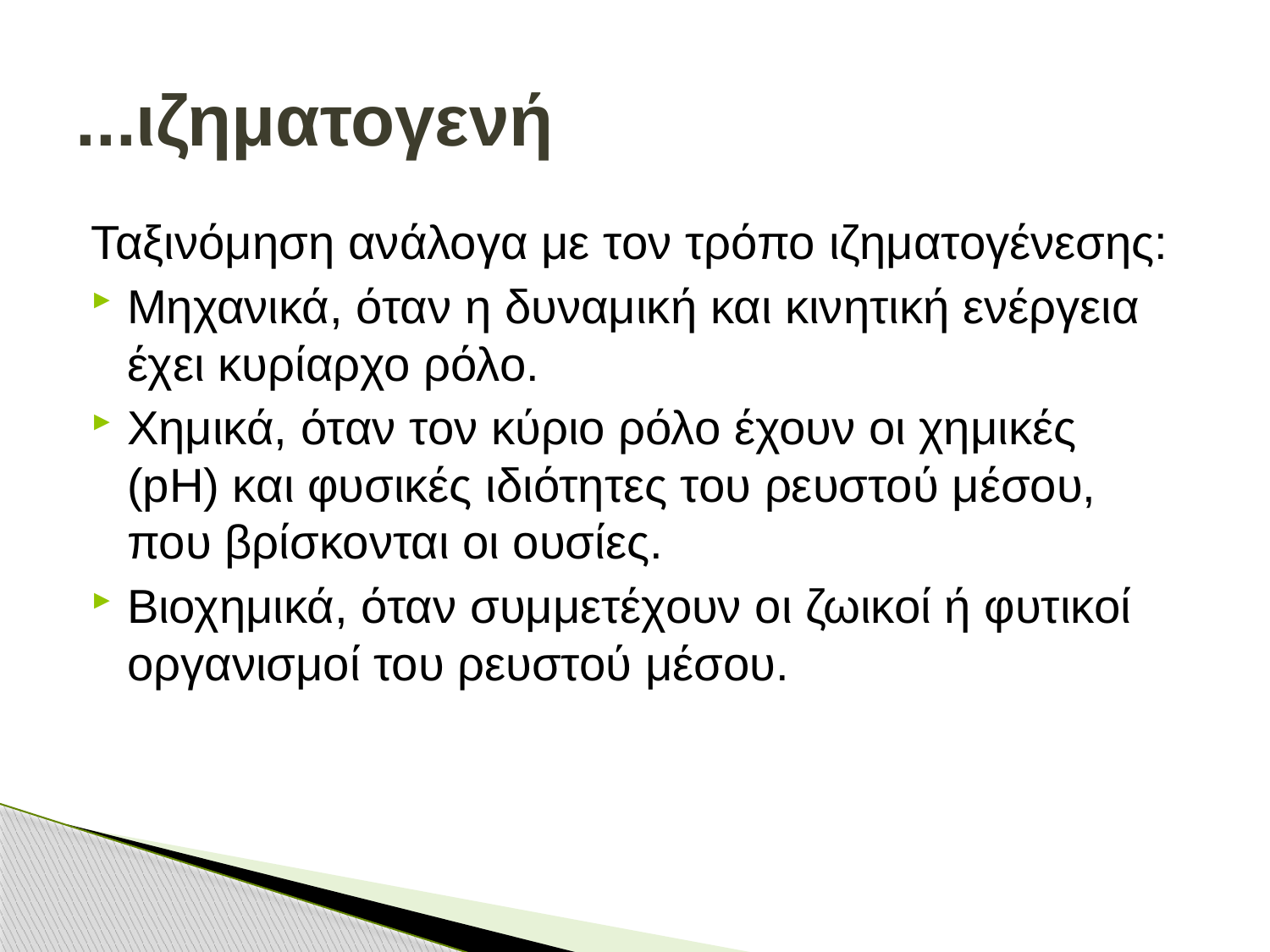

# ...ιζηματογενή
Ταξινόμηση ανάλογα με τον τρόπο ιζηματογένεσης:
Μηχανικά, όταν η δυναμική και κινητική ενέργεια έχει κυρίαρχο ρόλο.
Χημικά, όταν τον κύριο ρόλο έχουν οι χημικές  (pH) και φυσικές ιδιότητες του ρευστού μέσου, που βρίσκονται οι ουσίες.
Βιοχημικά, όταν συμμετέχουν οι ζωικοί ή φυτικοί οργανισμοί του ρευστού μέσου.